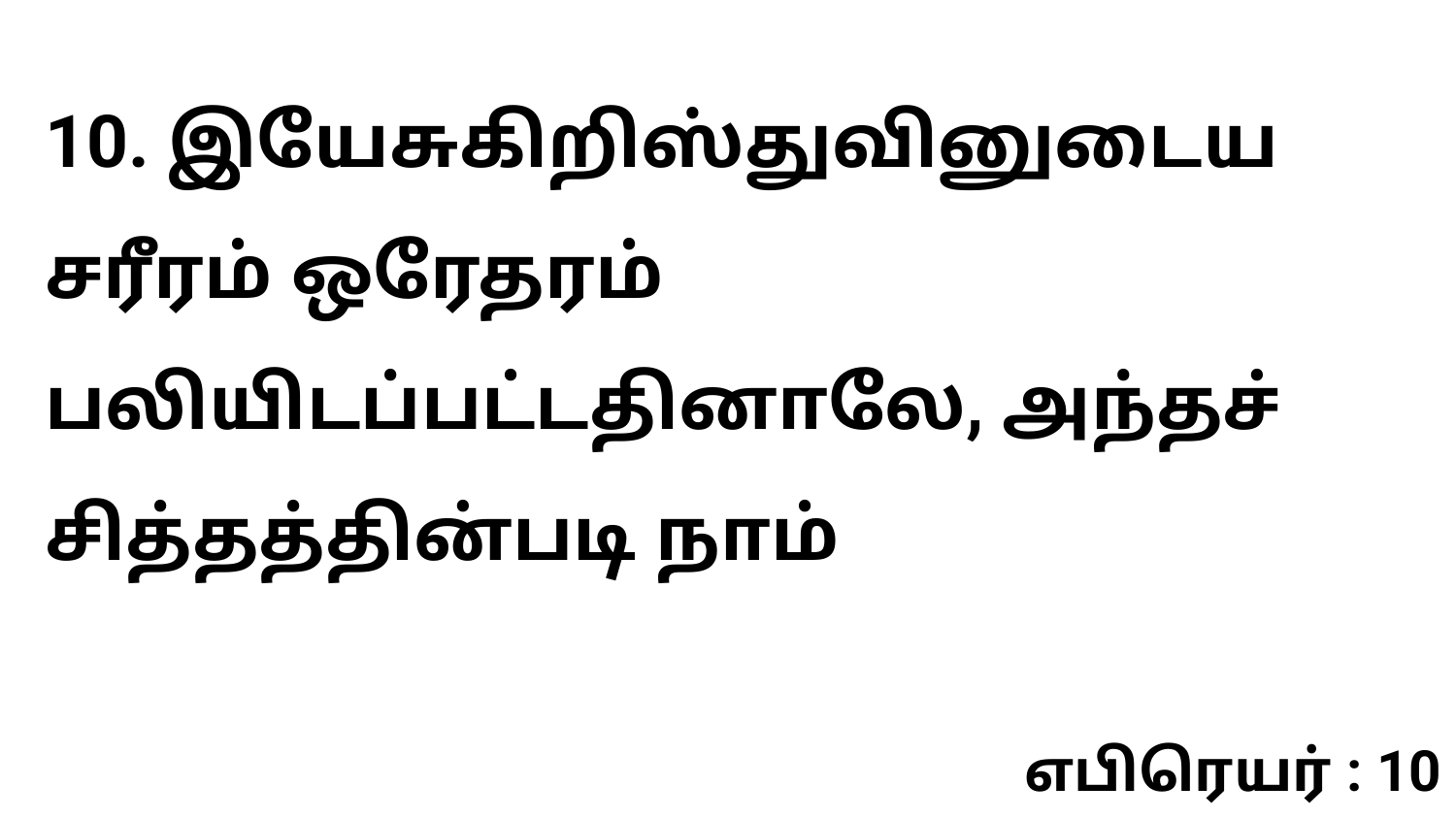

10. இயேசுகிறிஸ்துவினுடைய சரீரம் ஒரேதரம் பலியிடப்பட்டதினாலே, அந்தச் சித்தத்தின்படி நாம்
எபிரெயர் : 10